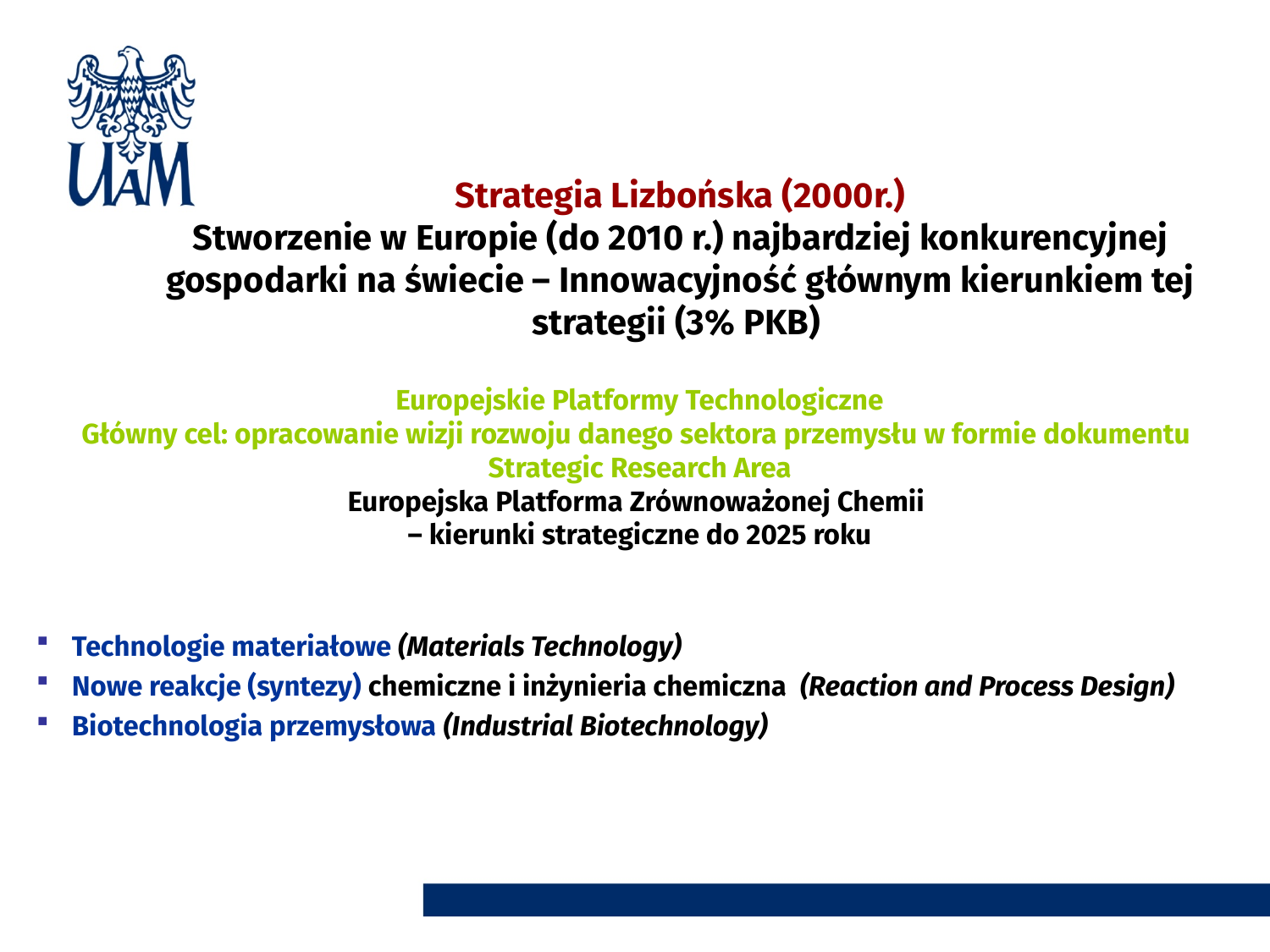

Strategia Lizbońska (2000r.)
Stworzenie w Europie (do 2010 r.) najbardziej konkurencyjnej
gospodarki na świecie – Innowacyjność głównym kierunkiem tej
strategii (3% PKB)

Europejskie Platformy Technologiczne
Główny cel: opracowanie wizji rozwoju danego sektora przemysłu w formie dokumentu
Strategic Research Area
Europejska Platforma Zrównoważonej Chemii
– kierunki strategiczne do 2025 roku
Technologie materiałowe (Materials Technology)
Nowe reakcje (syntezy) chemiczne i inżynieria chemiczna  (Reaction and Process Design)
Biotechnologia przemysłowa (Industrial Biotechnology)